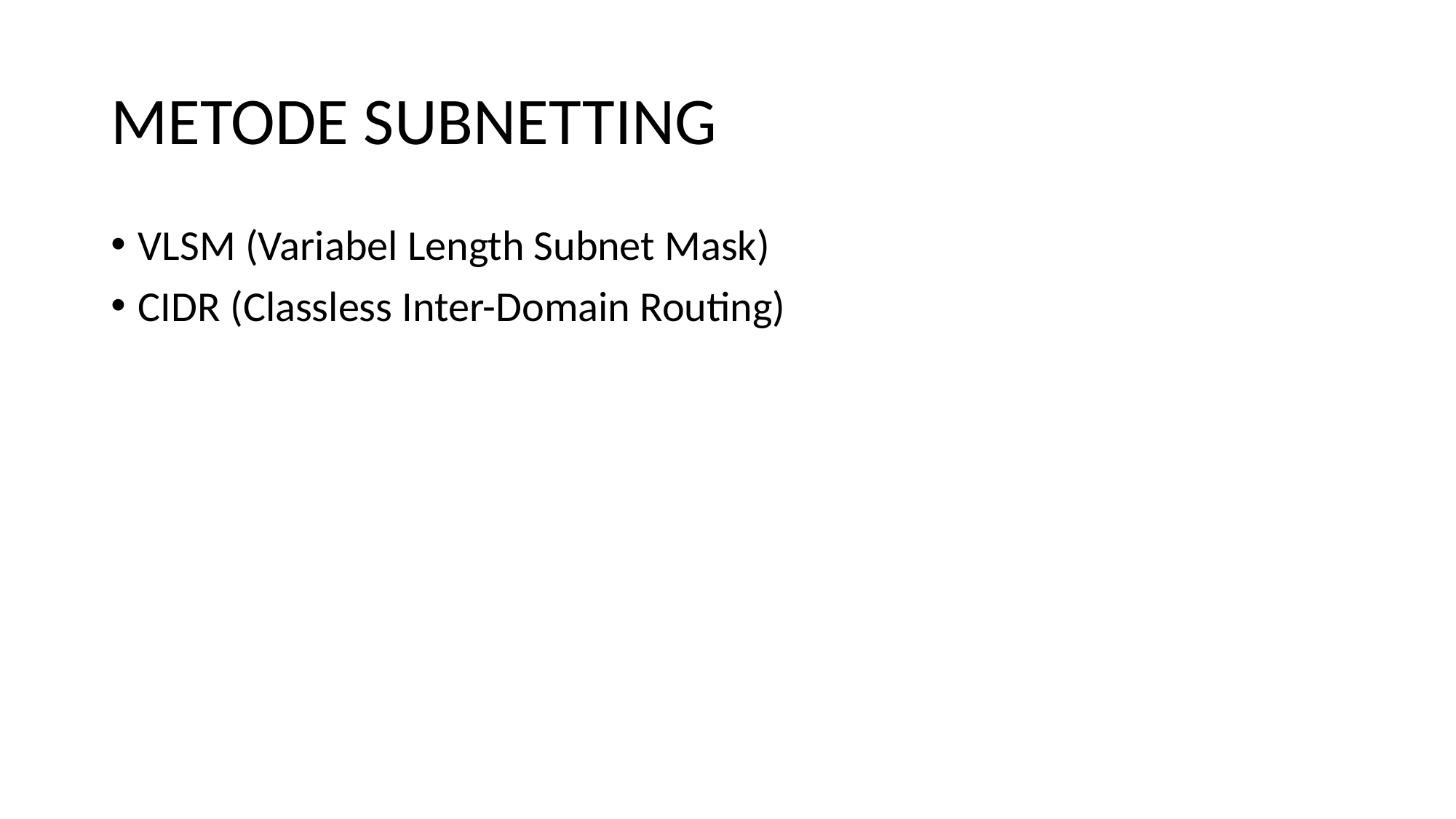

# METODE SUBNETTING
VLSM (Variabel Length Subnet Mask)
CIDR (Classless Inter-Domain Routing)